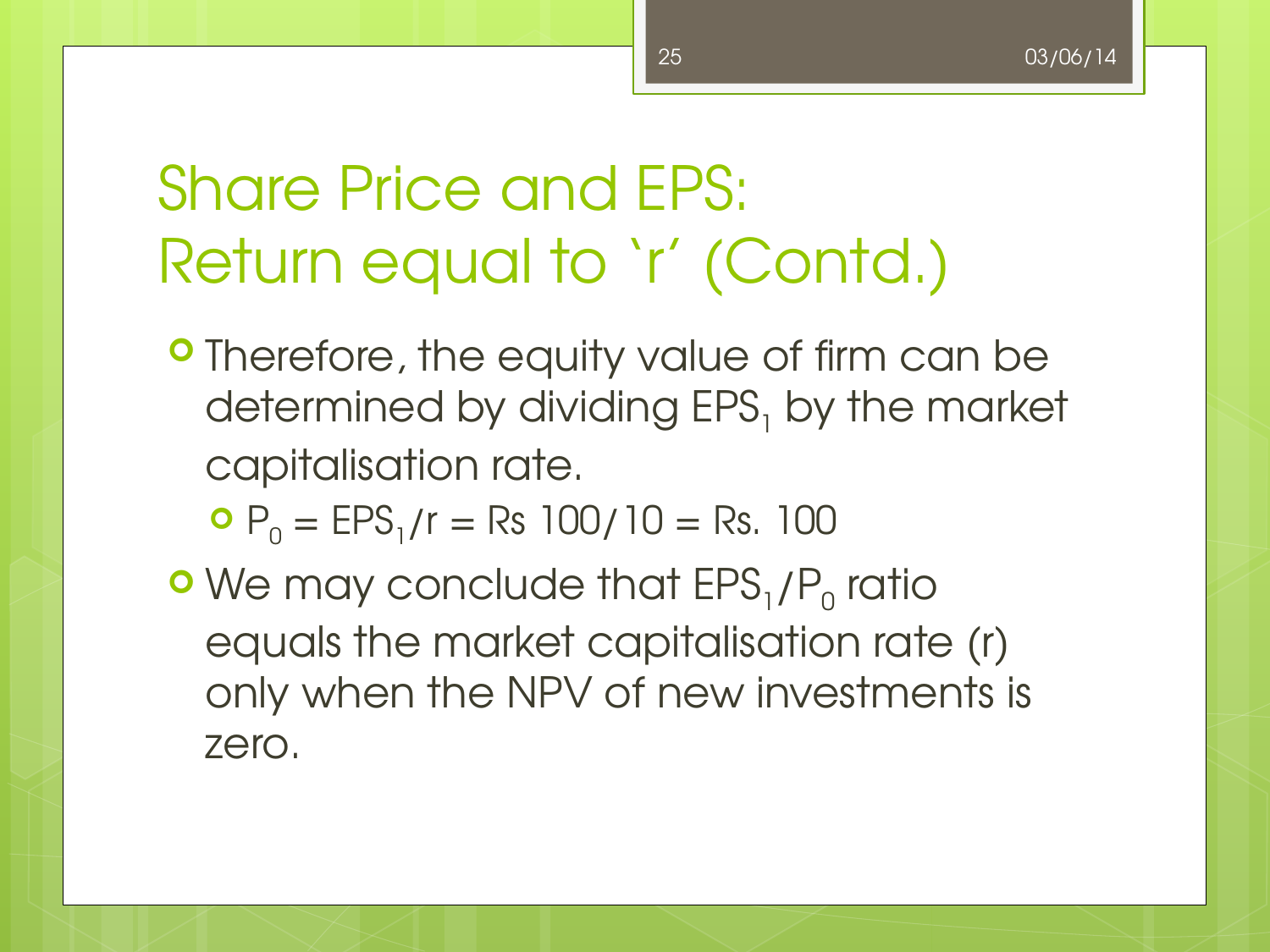

25
03/06/14
# Share Price and EPS: Return equal to ‘r’ (Contd.)
Therefore, the equity value of firm can be determined by dividing EPS1 by the market capitalisation rate.
P0 = EPS1/r = Rs 100/10 = Rs. 100
We may conclude that EPS1/P0 ratio equals the market capitalisation rate (r) only when the NPV of new investments is zero.